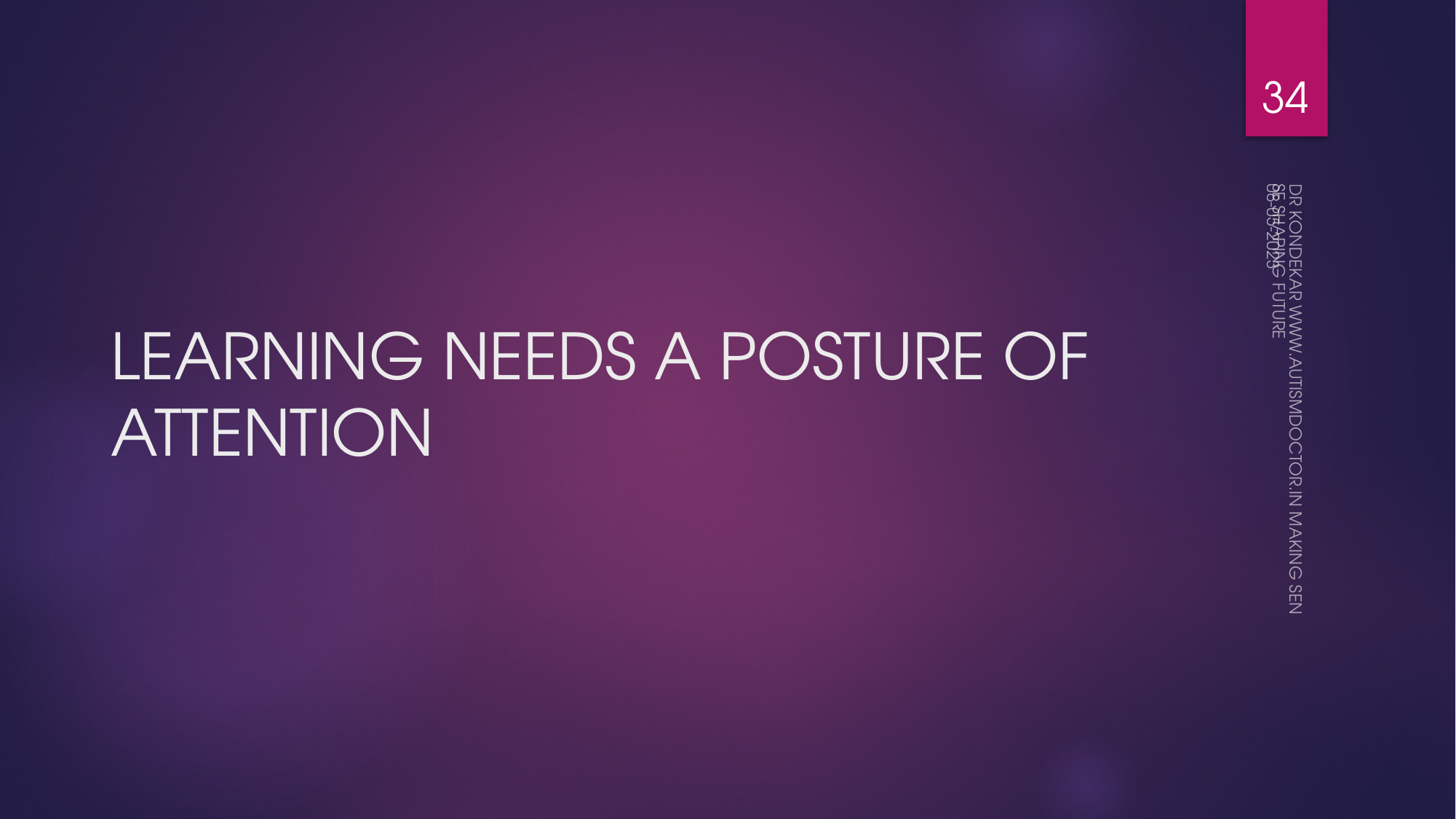

34
08-05-2023
# LEARNING NEEDS A POSTURE OF ATTENTION
DR KONDEKAR WWW.AUTISMDOCTOR.IN MAKING SENSE SHAPING FUTURE